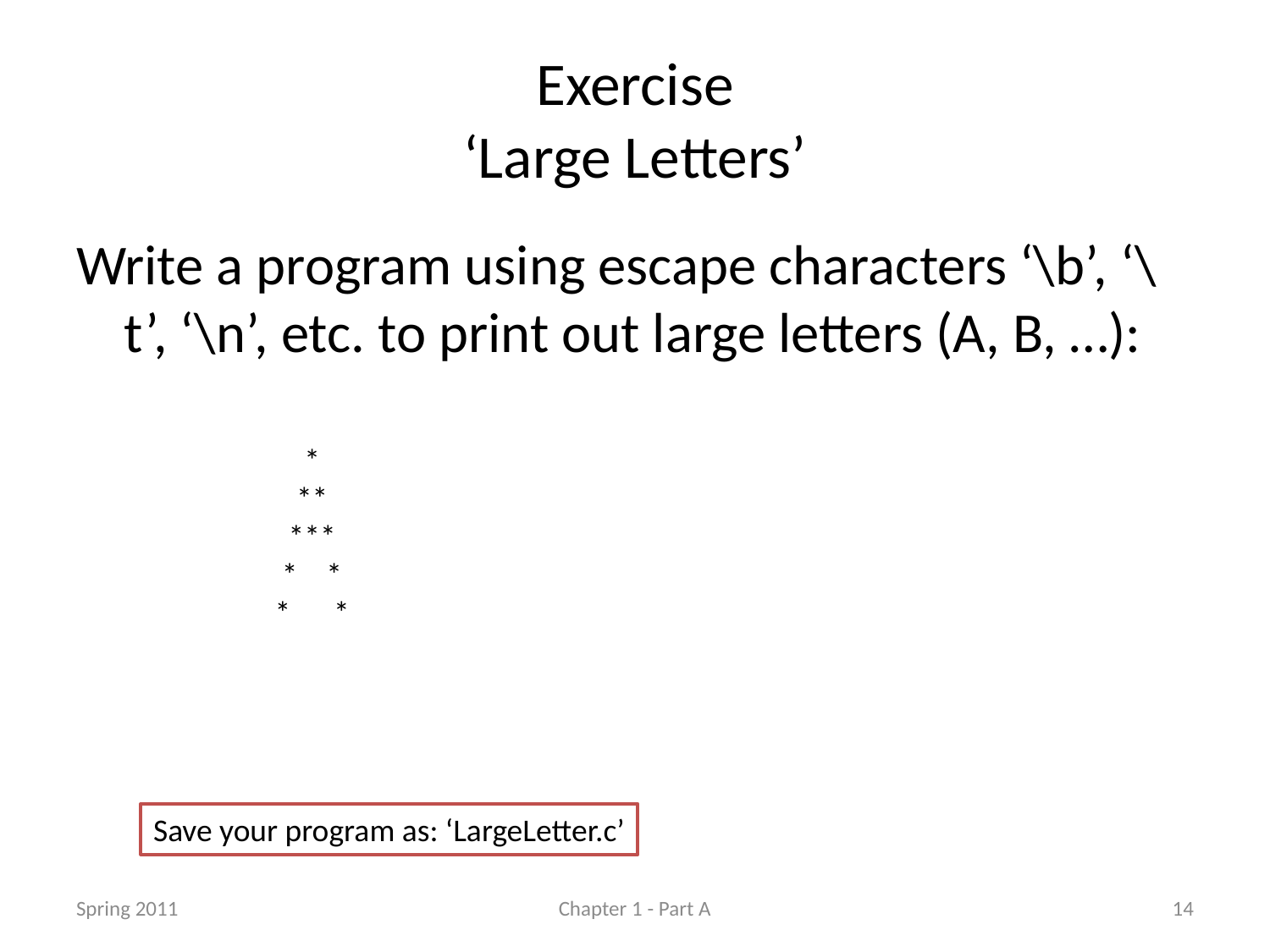

# Exercise ‘Large Letters’
Write a program using escape characters ‘\b’, ‘\t’, ‘\n’, etc. to print out large letters (A, B, …):

*
**
***
*    *
*      *
Save your program as: ‘LargeLetter.c’
Spring 2011
Chapter 1 - Part A
14